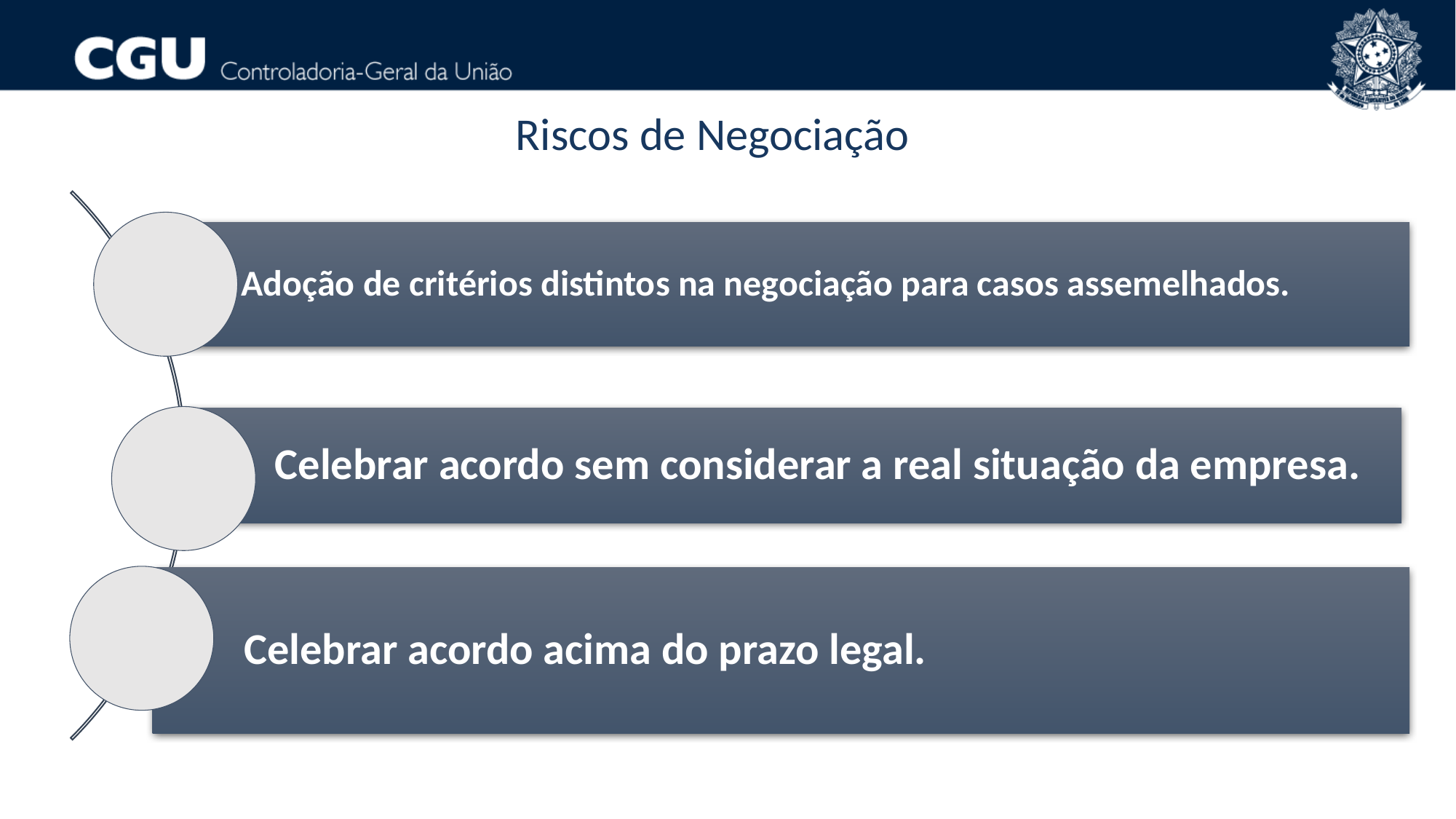

# Riscos de Negociação
Adoção de critérios distintos na negociação para casos assemelhados.
Celebrar acordo sem considerar a real situação da empresa.
Celebrar acordo acima do prazo legal.